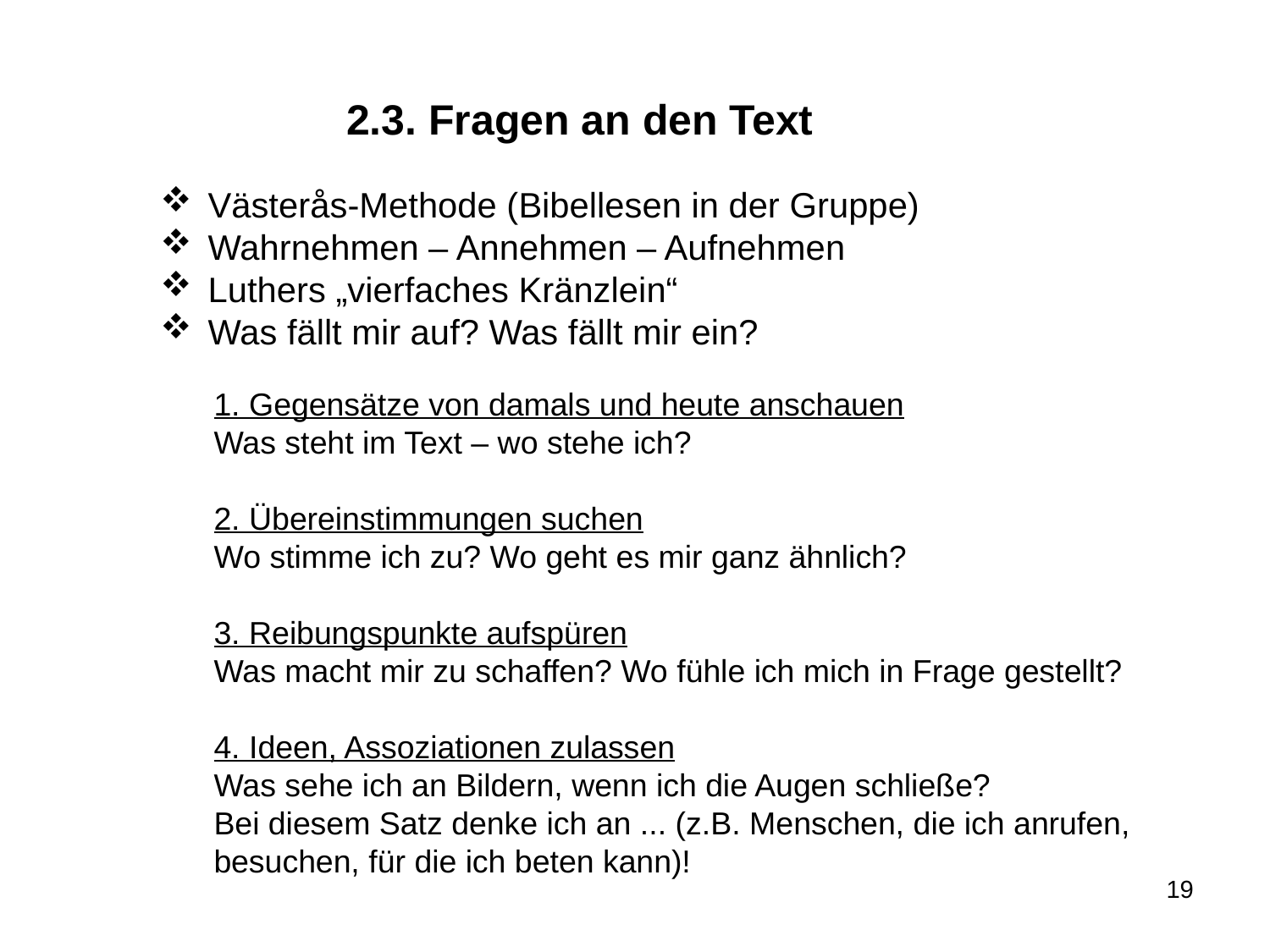

2.3. Fragen an den Text
Västerås-Methode (Bibellesen in der Gruppe)
Wahrnehmen – Annehmen – Aufnehmen
Luthers „vierfaches Kränzlein“
Was fällt mir auf? Was fällt mir ein?
1. Gegensätze von damals und heute anschauen
Was steht im Text – wo stehe ich?

2. Übereinstimmungen suchen
Wo stimme ich zu? Wo geht es mir ganz ähnlich?

3. Reibungspunkte aufspüren
Was macht mir zu schaffen? Wo fühle ich mich in Frage gestellt?

4. Ideen, Assoziationen zulassen
Was sehe ich an Bildern, wenn ich die Augen schließe?
Bei diesem Satz denke ich an ... (z.B. Menschen, die ich anrufen, besuchen, für die ich beten kann)!
19